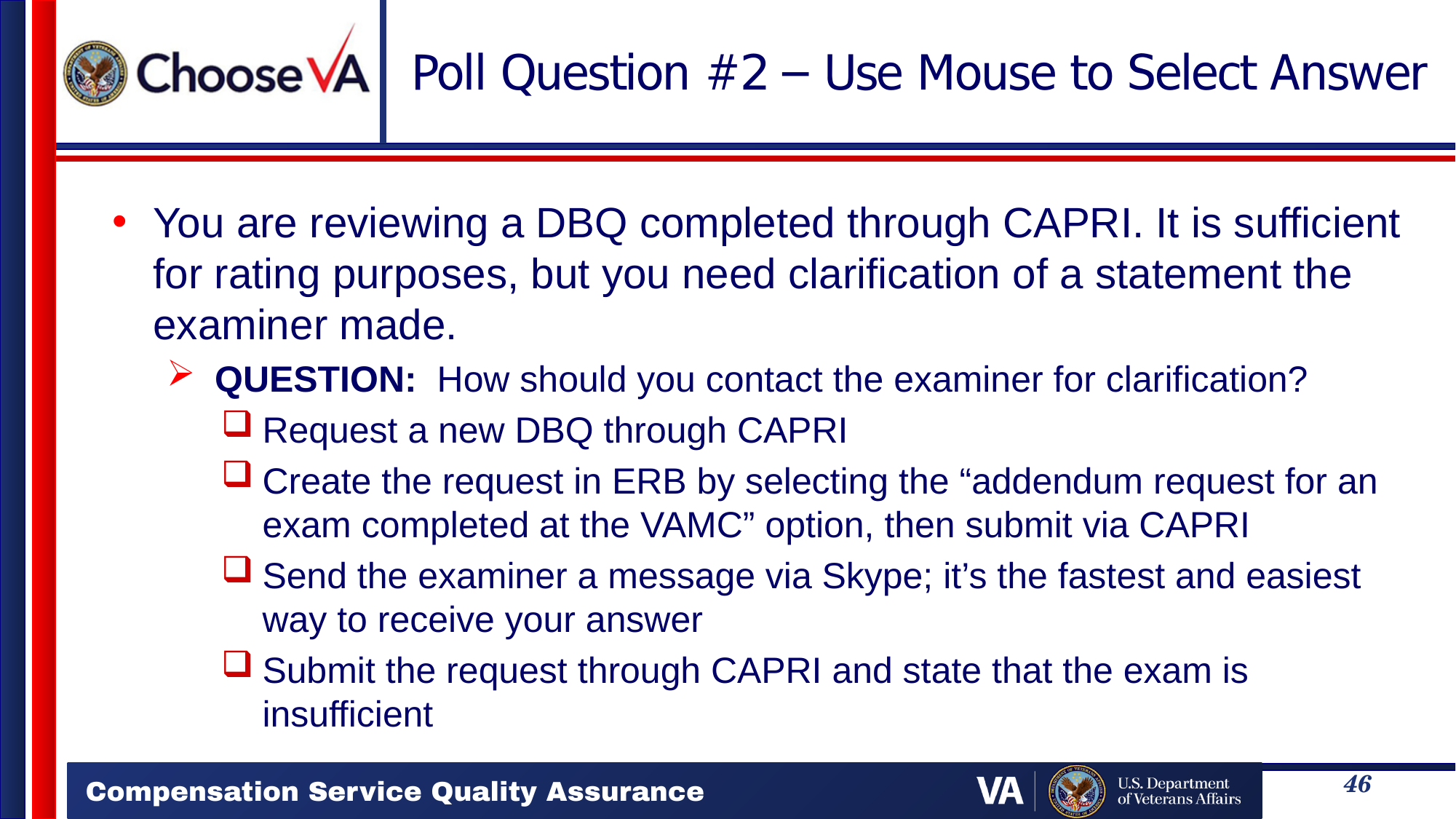

# Poll Question #2 – Use Mouse to Select Answer
You are reviewing a DBQ completed through CAPRI. It is sufficient for rating purposes, but you need clarification of a statement the examiner made.
QUESTION:  How should you contact the examiner for clarification?
Request a new DBQ through CAPRI
Create the request in ERB by selecting the “addendum request for an exam completed at the VAMC” option, then submit via CAPRI
Send the examiner a message via Skype; it’s the fastest and easiest way to receive your answer
Submit the request through CAPRI and state that the exam is insufficient
46